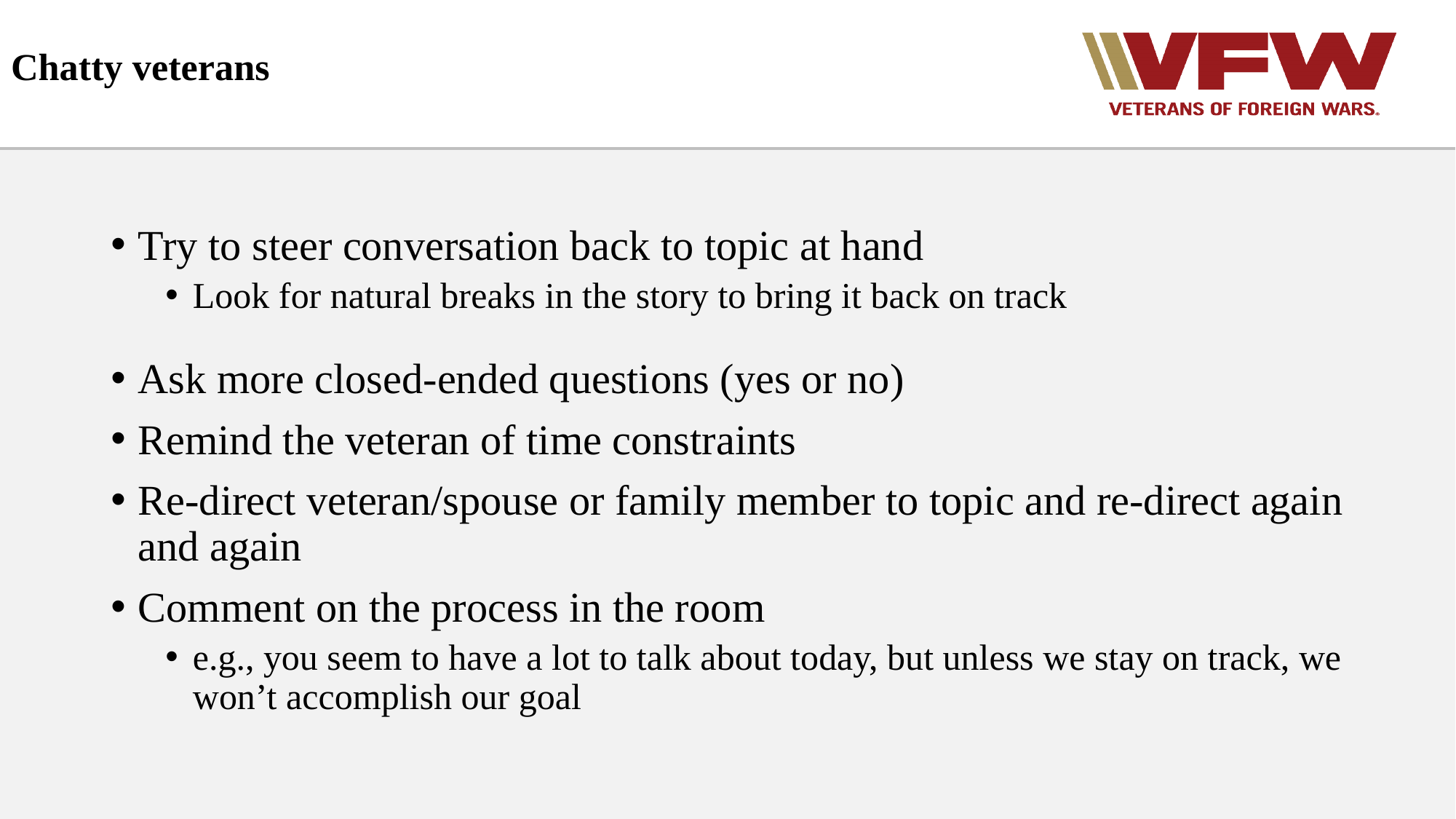

# Chatty veterans
Try to steer conversation back to topic at hand
Look for natural breaks in the story to bring it back on track

Ask more closed-ended questions (yes or no)
Remind the veteran of time constraints
Re-direct veteran/spouse or family member to topic and re-direct again and again
Comment on the process in the room
e.g., you seem to have a lot to talk about today, but unless we stay on track, we won’t accomplish our goal